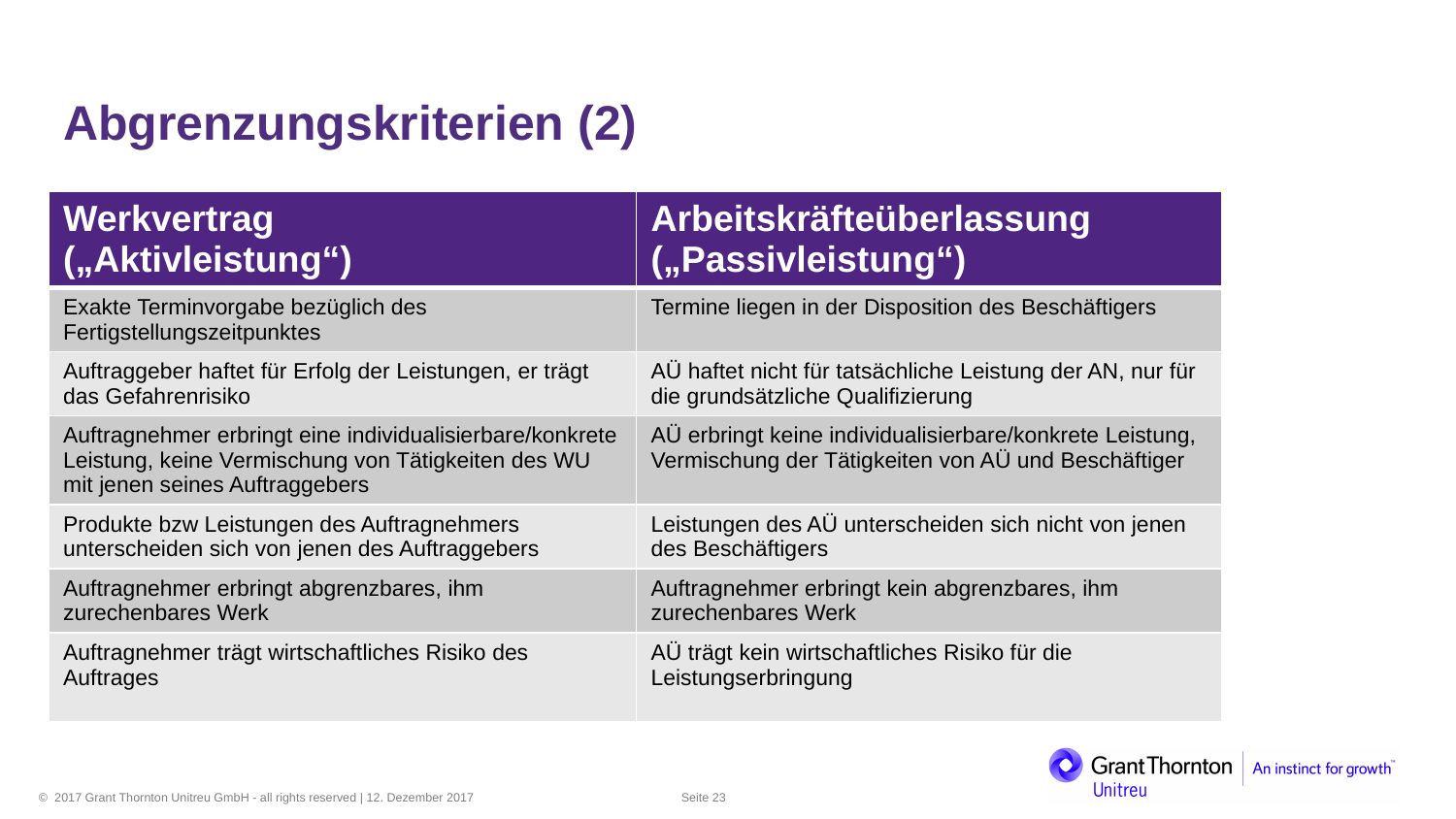

Abgrenzungskriterien (2)
| Werkvertrag („Aktivleistung“) | Arbeitskräfteüberlassung („Passivleistung“) |
| --- | --- |
| Exakte Terminvorgabe bezüglich des Fertigstellungszeitpunktes | Termine liegen in der Disposition des Beschäftigers |
| Auftraggeber haftet für Erfolg der Leistungen, er trägt das Gefahrenrisiko | AÜ haftet nicht für tatsächliche Leistung der AN, nur für die grundsätzliche Qualifizierung |
| Auftragnehmer erbringt eine individualisierbare/konkrete Leistung, keine Vermischung von Tätigkeiten des WU mit jenen seines Auftraggebers | AÜ erbringt keine individualisierbare/konkrete Leistung, Vermischung der Tätigkeiten von AÜ und Beschäftiger |
| Produkte bzw Leistungen des Auftragnehmers unterscheiden sich von jenen des Auftraggebers | Leistungen des AÜ unterscheiden sich nicht von jenen des Beschäftigers |
| Auftragnehmer erbringt abgrenzbares, ihm zurechenbares Werk | Auftragnehmer erbringt kein abgrenzbares, ihm zurechenbares Werk |
| Auftragnehmer trägt wirtschaftliches Risiko des Auftrages | AÜ trägt kein wirtschaftliches Risiko für die Leistungserbringung |